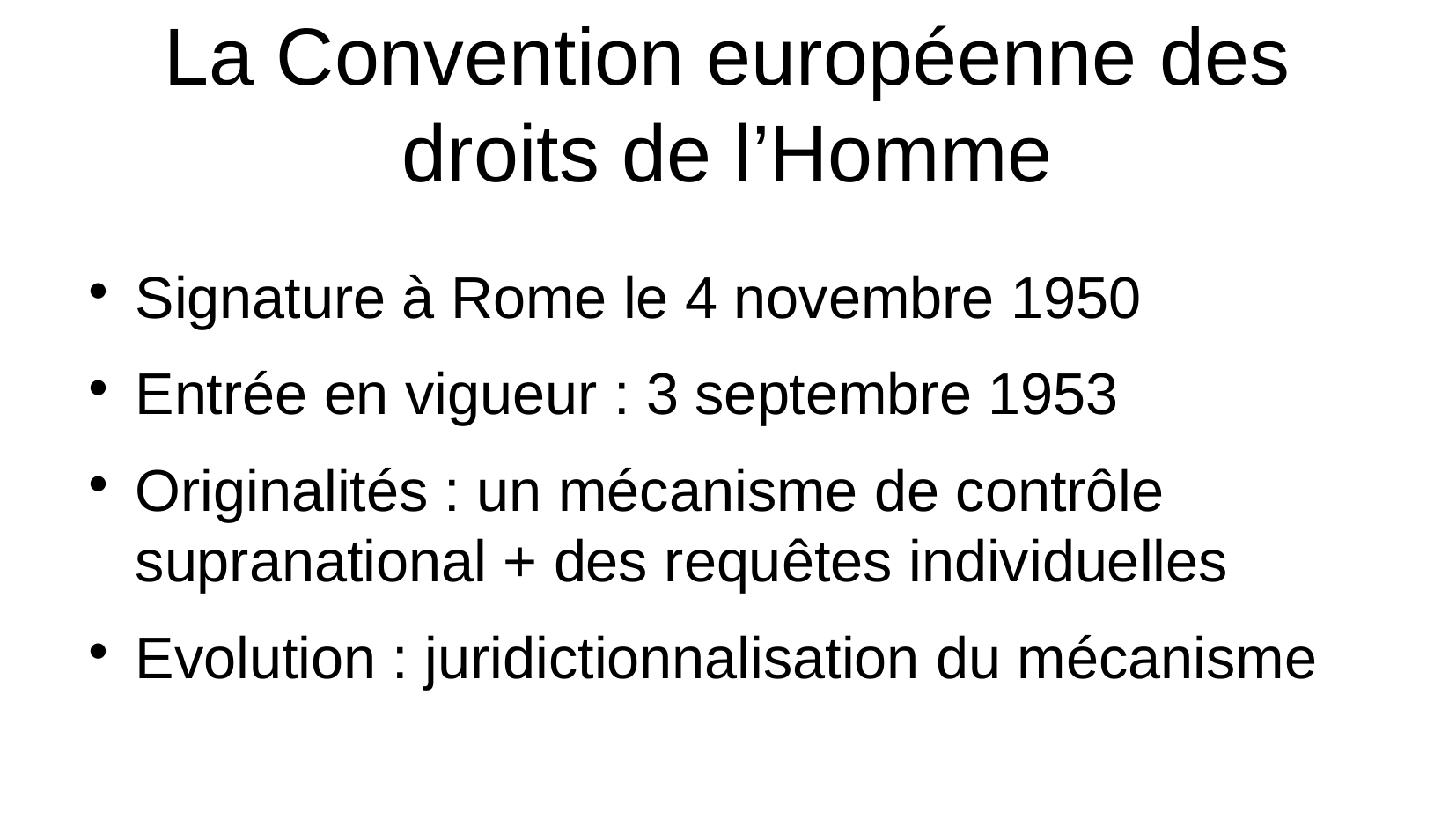

La Convention européenne des droits de l’Homme
Signature à Rome le 4 novembre 1950
Entrée en vigueur : 3 septembre 1953
Originalités : un mécanisme de contrôle supranational + des requêtes individuelles
Evolution : juridictionnalisation du mécanisme